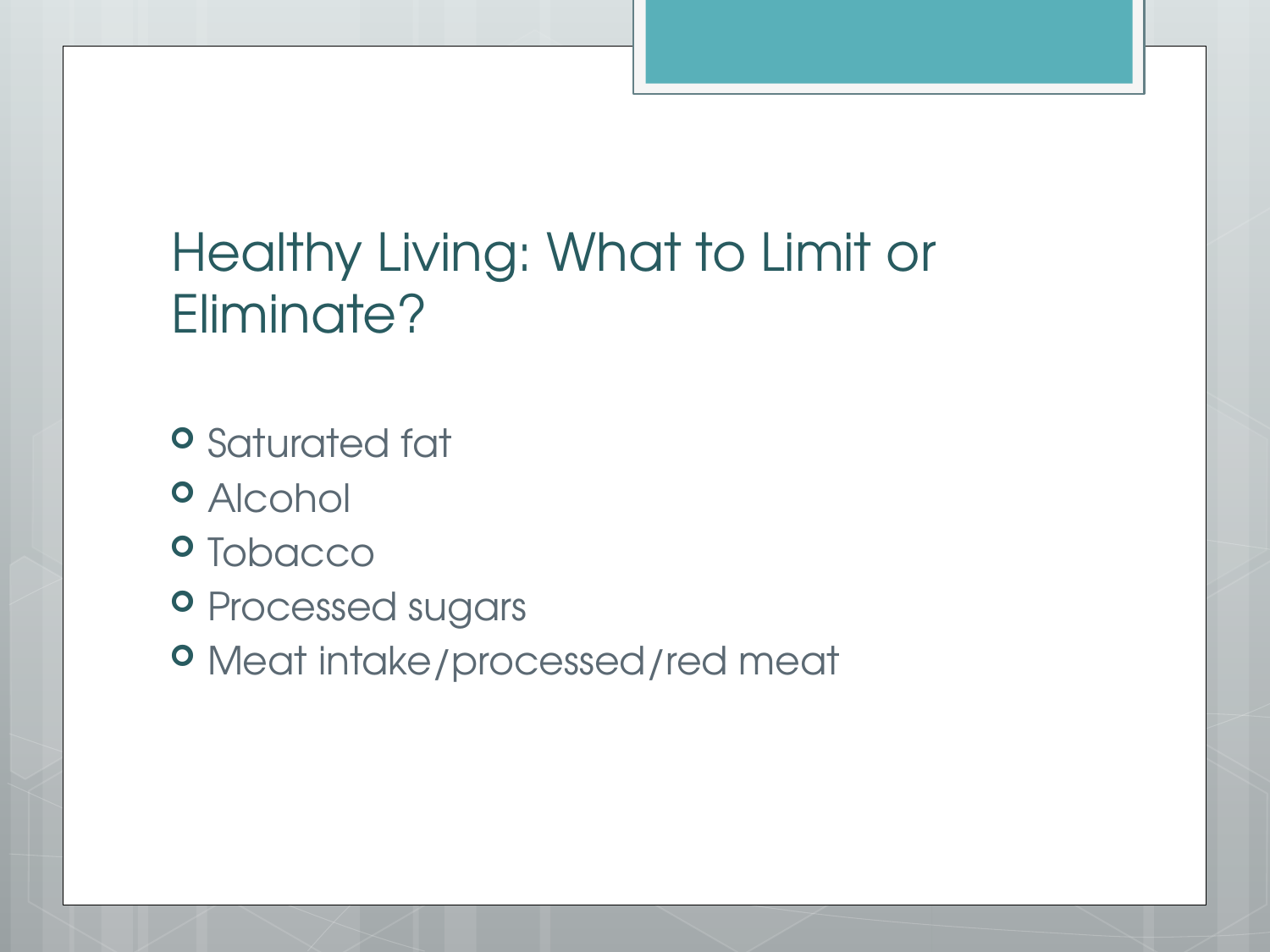

# Healthy Living: What to Limit or Eliminate?
Saturated fat
Alcohol
Tobacco
Processed sugars
Meat intake/processed/red meat